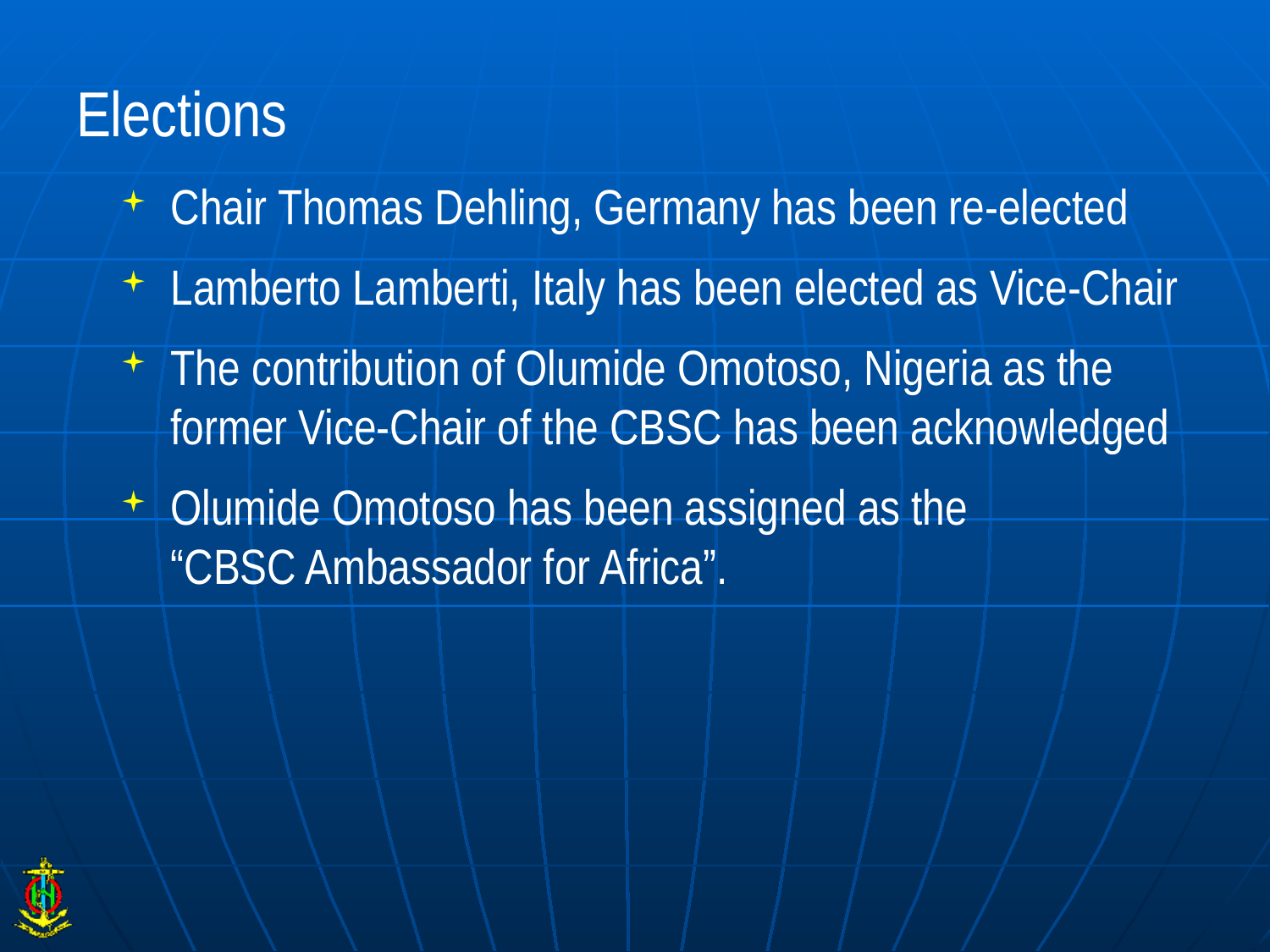

# Elections
Chair Thomas Dehling, Germany has been re-elected
Lamberto Lamberti, Italy has been elected as Vice-Chair
The contribution of Olumide Omotoso, Nigeria as the former Vice-Chair of the CBSC has been acknowledged
Olumide Omotoso has been assigned as the              “CBSC Ambassador for Africa”.